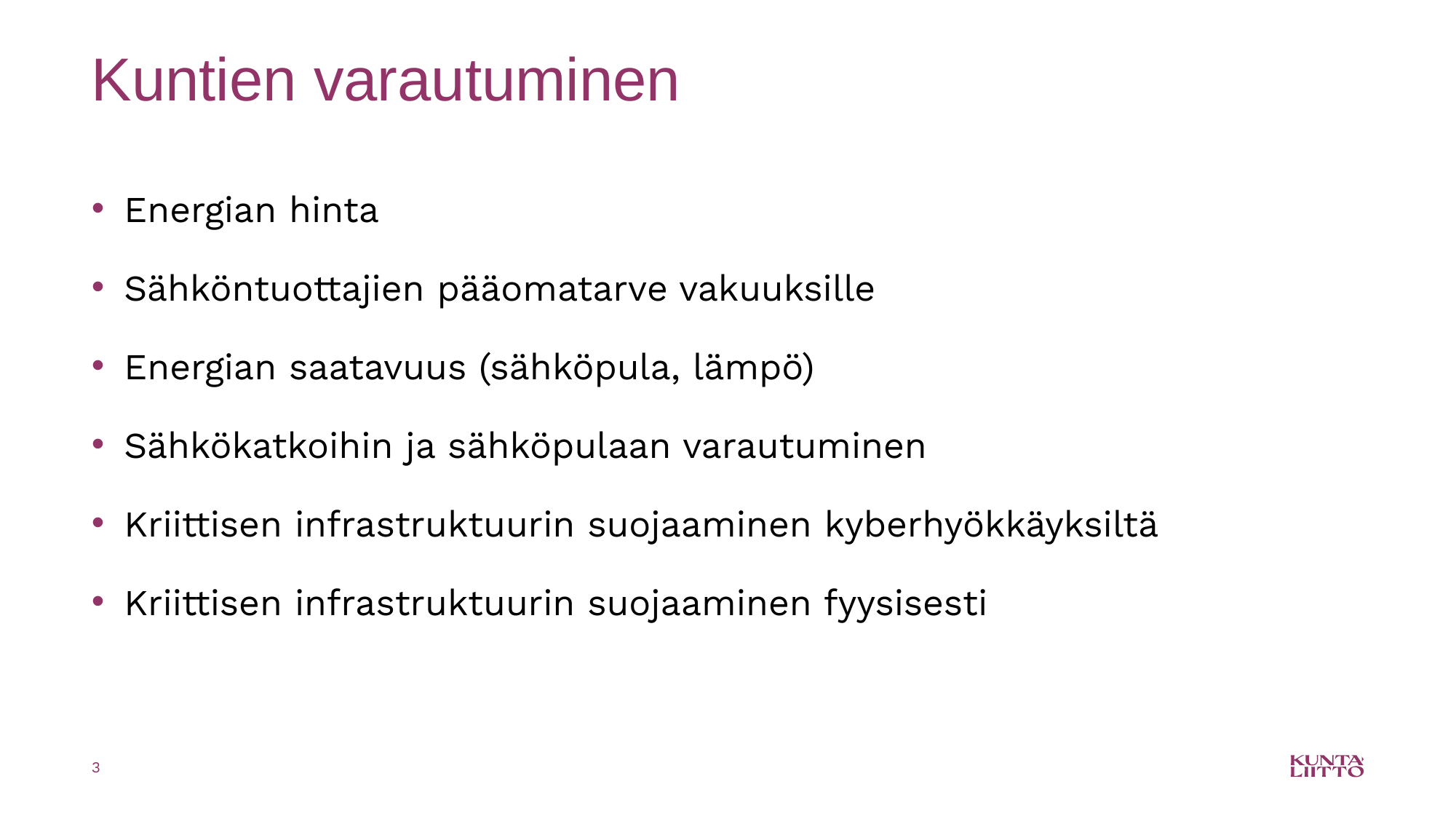

# Kuntien varautuminen
Energian hinta
Sähköntuottajien pääomatarve vakuuksille
Energian saatavuus (sähköpula, lämpö)
Sähkökatkoihin ja sähköpulaan varautuminen
Kriittisen infrastruktuurin suojaaminen kyberhyökkäyksiltä
Kriittisen infrastruktuurin suojaaminen fyysisesti

3